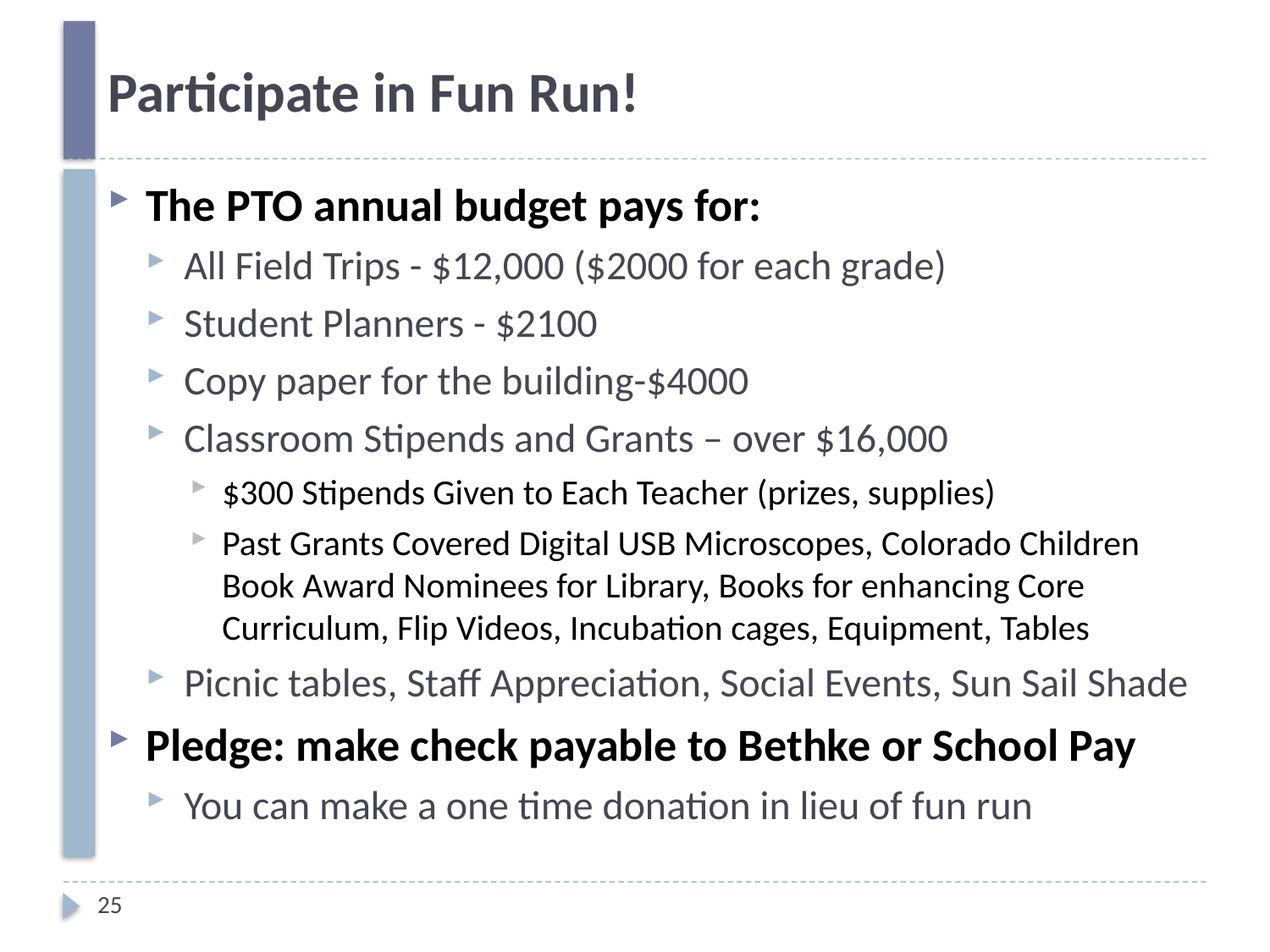

# Participate in Fun Run!
The PTO annual budget pays for:
All Field Trips - $12,000 ($2000 for each grade)
Student Planners - $2100
Copy paper for the building-$4000
Classroom Stipends and Grants – over $16,000
$300 Stipends Given to Each Teacher (prizes, supplies)
Past Grants Covered Digital USB Microscopes, Colorado Children Book Award Nominees for Library, Books for enhancing Core Curriculum, Flip Videos, Incubation cages, Equipment, Tables
Picnic tables, Staff Appreciation, Social Events, Sun Sail Shade
Pledge: make check payable to Bethke or School Pay
You can make a one time donation in lieu of fun run
25